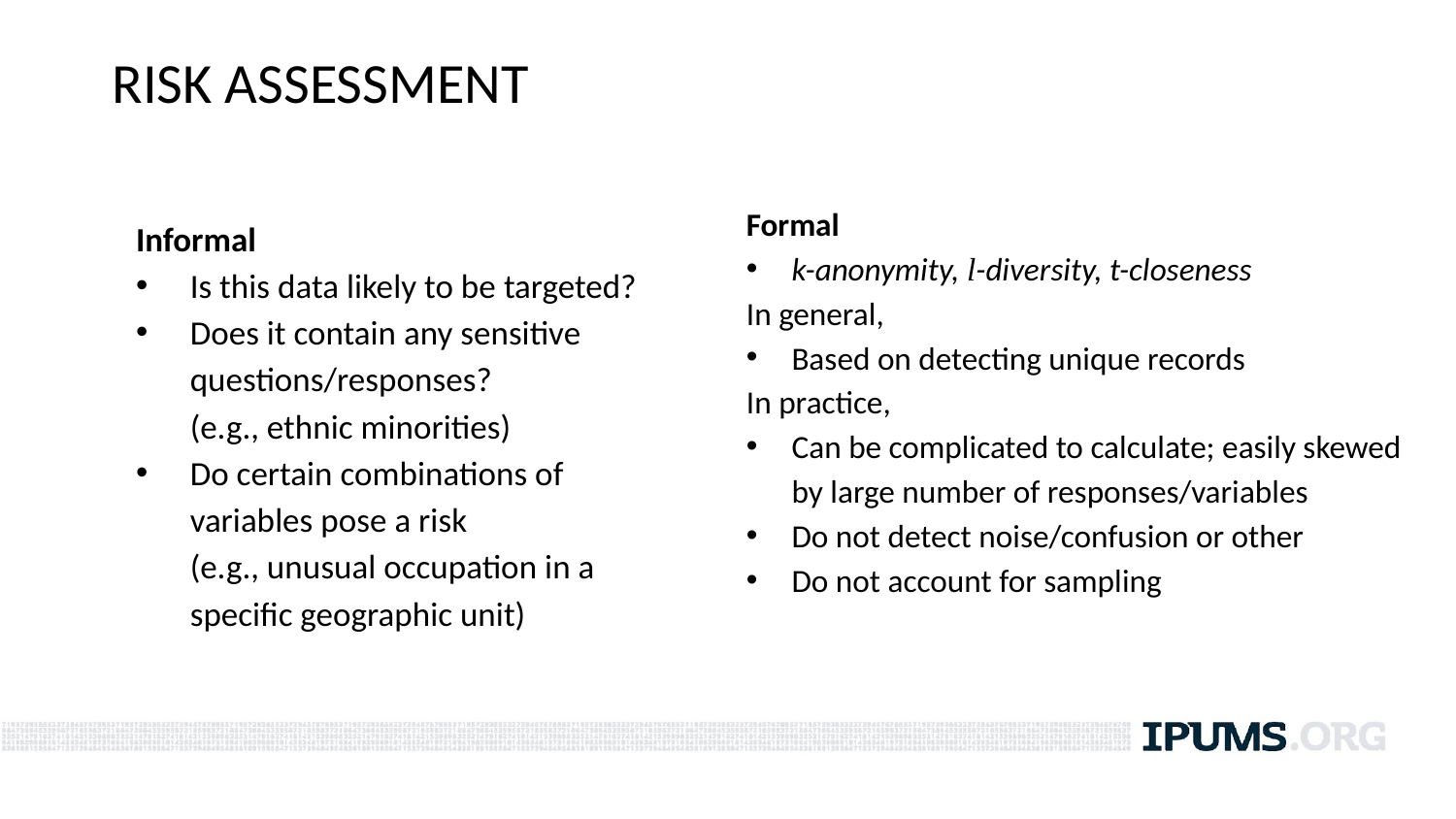

RISK ASSESSMENT

Formal
k-anonymity, l-diversity, t-closeness
In general,
Based on detecting unique records
In practice,
Can be complicated to calculate; easily skewed by large number of responses/variables
Do not detect noise/confusion or other
Do not account for sampling
Informal
Is this data likely to be targeted?
Does it contain any sensitive questions/responses?
(e.g., ethnic minorities)
Do certain combinations of variables pose a risk
(e.g., unusual occupation in a specific geographic unit)